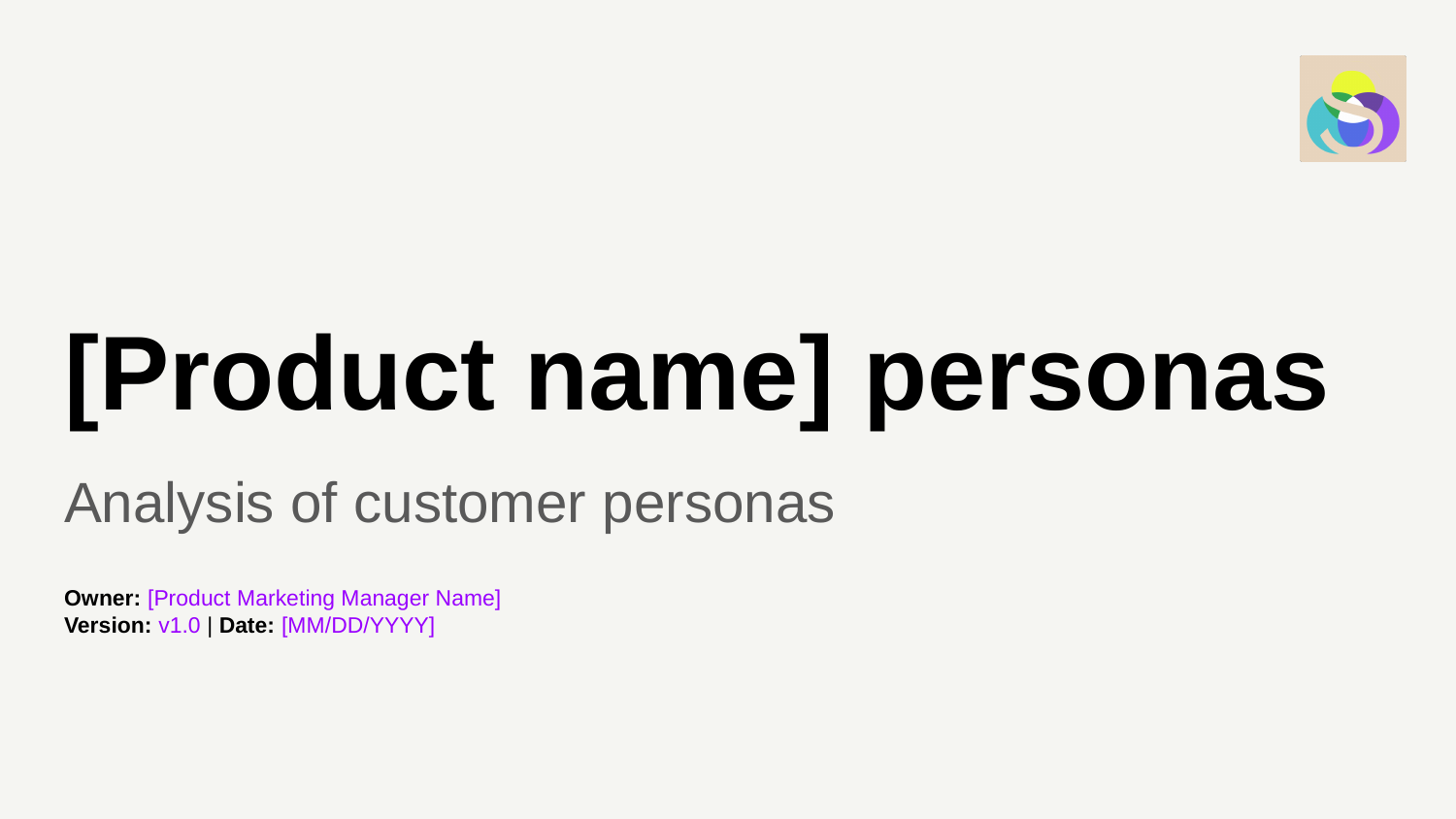

# [Product name] personas
Analysis of customer personas
Owner: [Product Marketing Manager Name]
Version: v1.0 | Date: [MM/DD/YYYY]